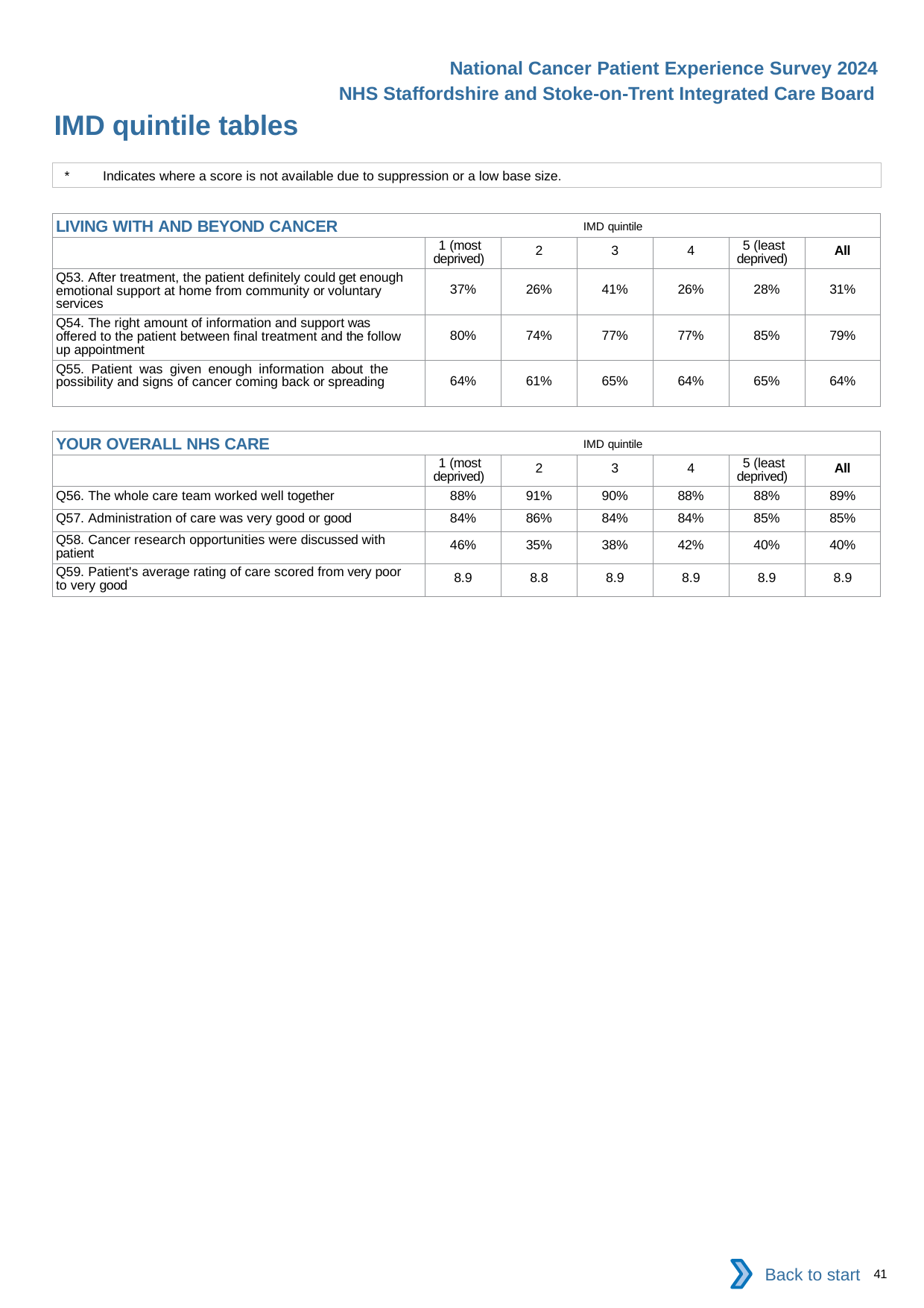

National Cancer Patient Experience Survey 2024
NHS Staffordshire and Stoke-on-Trent Integrated Care Board
IMD quintile tables
*	Indicates where a score is not available due to suppression or a low base size.
| LIVING WITH AND BEYOND CANCER IMD quintile |  |  |  |  |  |  |
| --- | --- | --- | --- | --- | --- | --- |
|  | 1 (most deprived) | 2 | 3 | 4 | 5 (least deprived) | All |
| Q53. After treatment, the patient definitely could get enough emotional support at home from community or voluntary services | 37% | 26% | 41% | 26% | 28% | 31% |
| Q54. The right amount of information and support was offered to the patient between final treatment and the follow up appointment | 80% | 74% | 77% | 77% | 85% | 79% |
| Q55. Patient was given enough information about the possibility and signs of cancer coming back or spreading | 64% | 61% | 65% | 64% | 65% | 64% |
| YOUR OVERALL NHS CARE IMD quintile |  |  |  |  |  |  |
| --- | --- | --- | --- | --- | --- | --- |
|  | 1 (most deprived) | 2 | 3 | 4 | 5 (least deprived) | All |
| Q56. The whole care team worked well together | 88% | 91% | 90% | 88% | 88% | 89% |
| Q57. Administration of care was very good or good | 84% | 86% | 84% | 84% | 85% | 85% |
| Q58. Cancer research opportunities were discussed with patient | 46% | 35% | 38% | 42% | 40% | 40% |
| Q59. Patient's average rating of care scored from very poor to very good | 8.9 | 8.8 | 8.9 | 8.9 | 8.9 | 8.9 |
Back to start

41